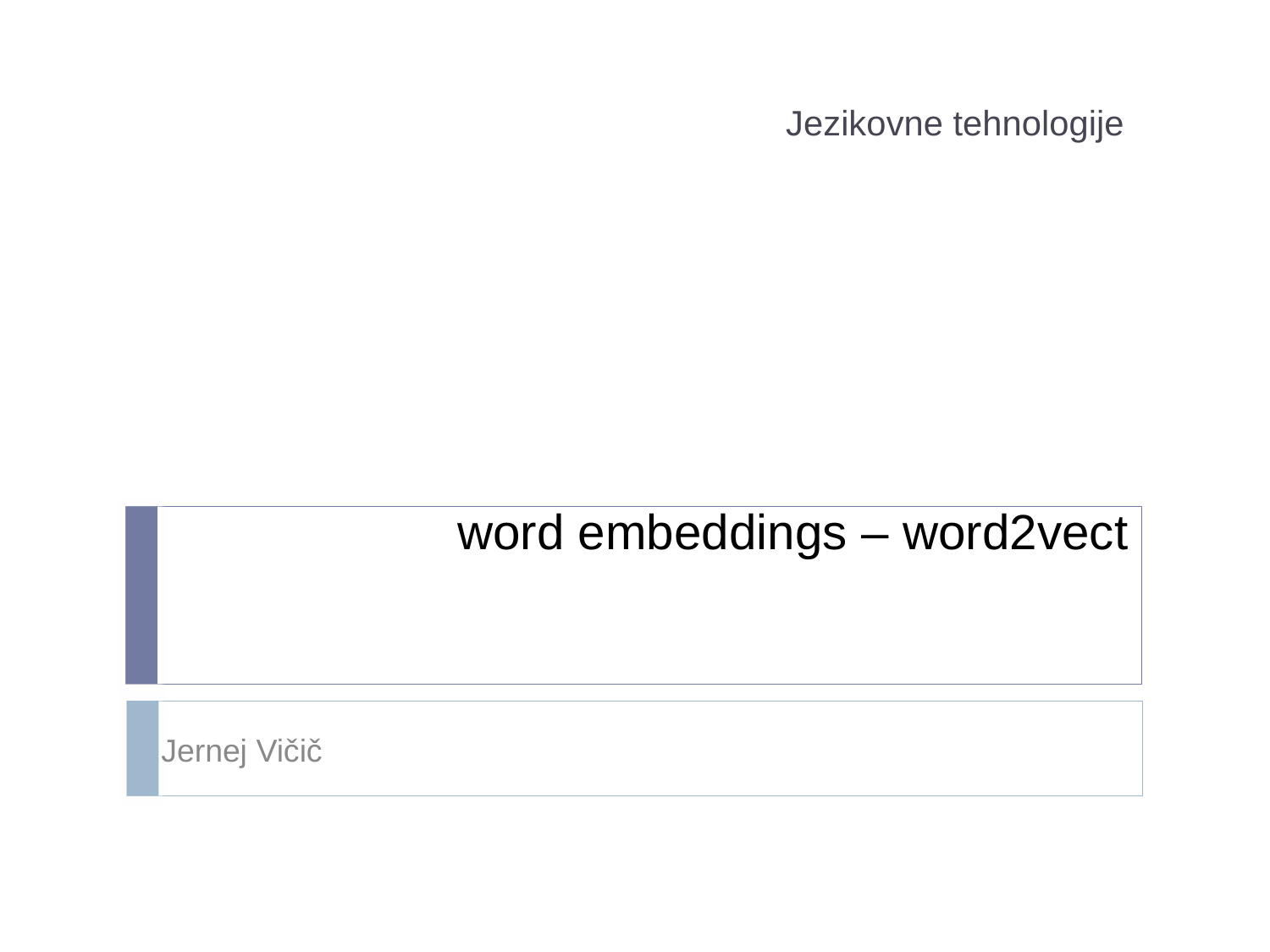

Jezikovne tehnologije
# word embeddings – word2vect
Jernej Vičič